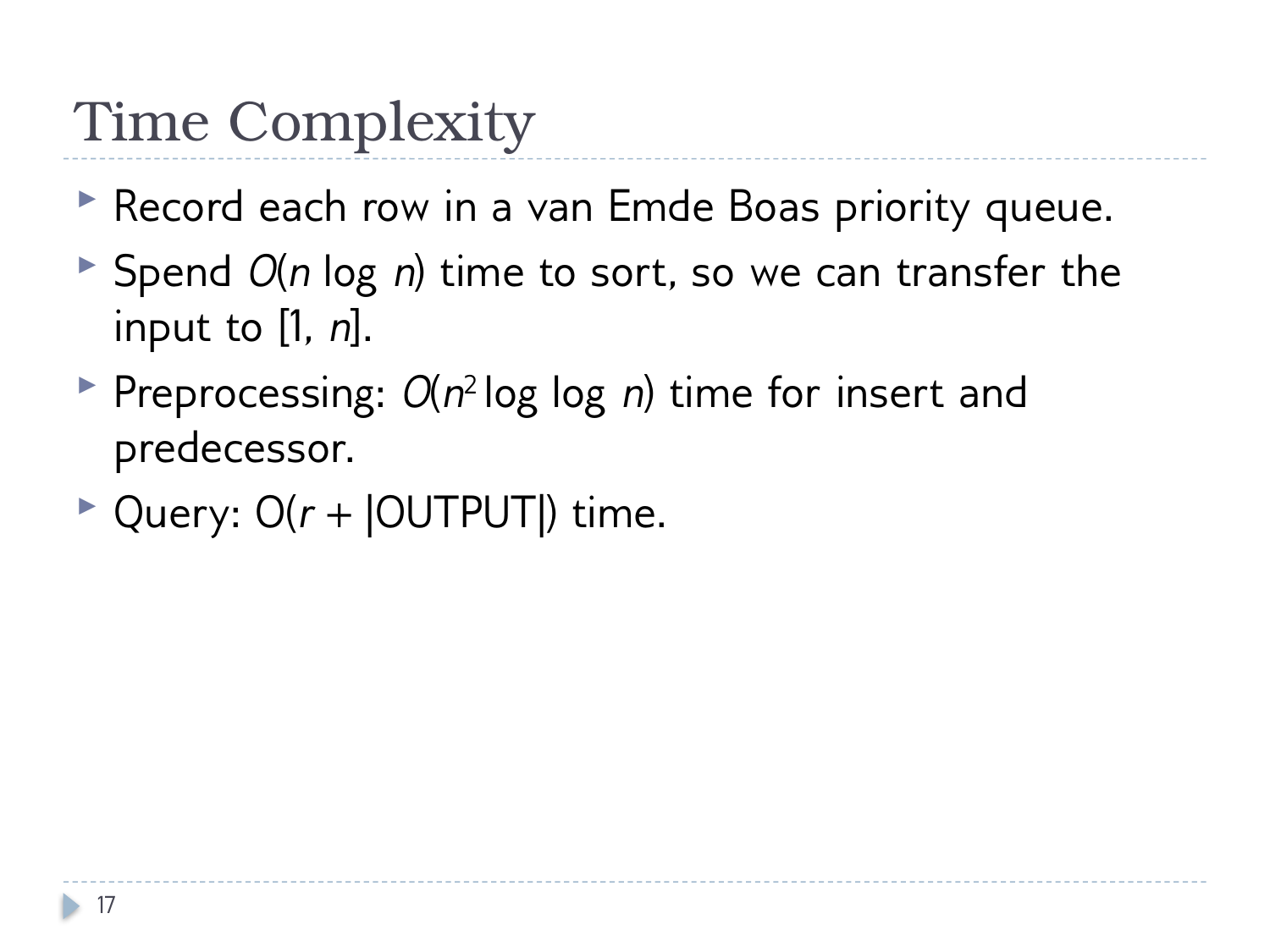

# Time Complexity
Record each row in a van Emde Boas priority queue.
Spend O(n log n) time to sort, so we can transfer the input to [1, n].
Preprocessing: O(n2 log log n) time for insert and predecessor.
Query: O(r + |OUTPUT|) time.
17